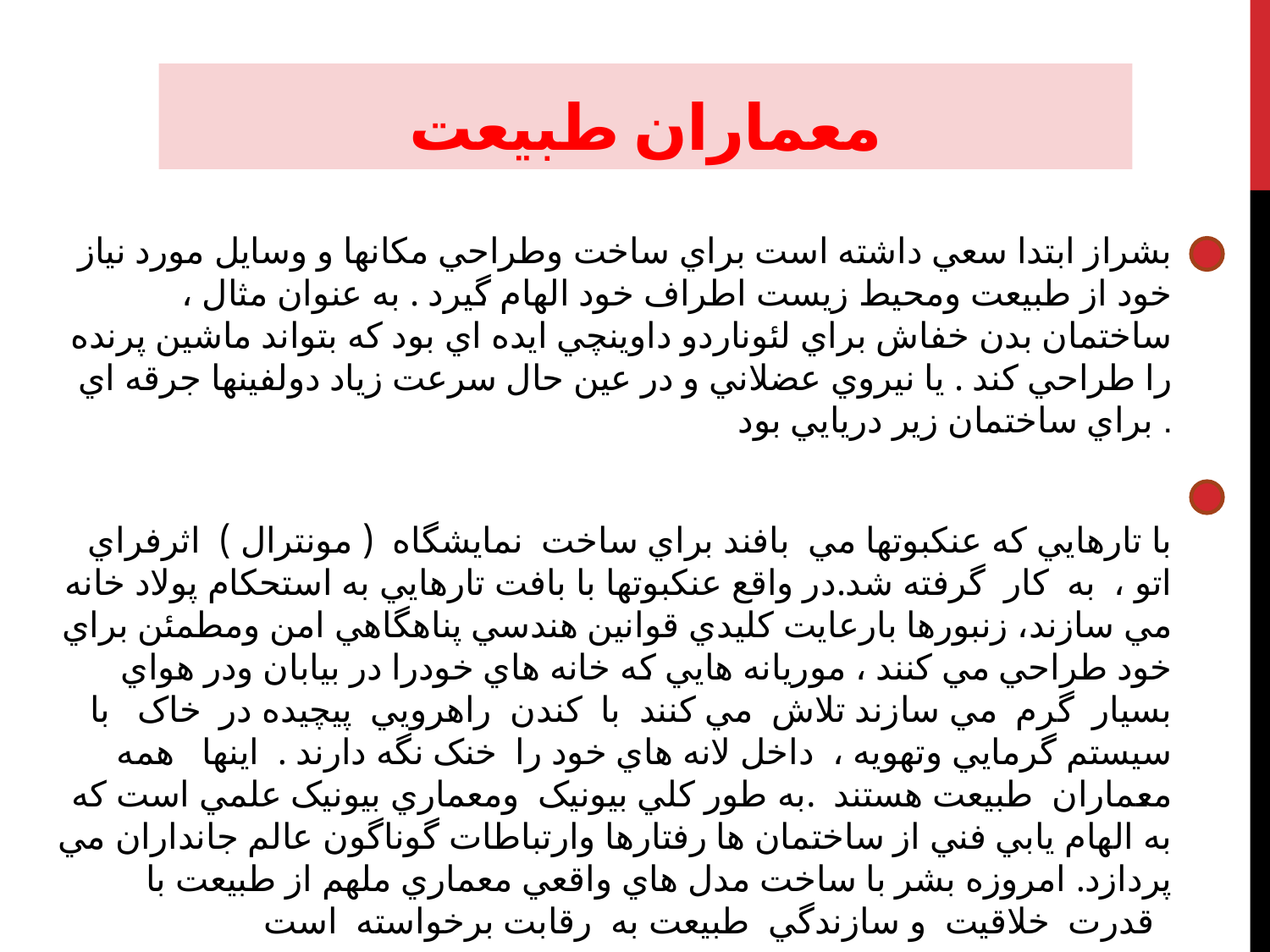

# معماران طبیعت
بشراز ابتدا سعي داشته است براي ساخت وطراحي مکانها و وسايل مورد نياز خود از طبيعت ومحيط زيست اطراف خود الهام گيرد . به عنوان مثال ، ساختمان بدن خفاش براي لئوناردو داوينچي ايده اي بود که بتواند ماشين پرنده را طراحي کند . يا نيروي عضلاني و در عين حال سرعت زياد دولفينها جرقه اي براي ساختمان زير دريايي بود .

با تارهايي که عنکبوتها مي  بافند براي ساخت  نمايشگاه  ( مونترال )  اثرفراي اتو ،  به  کار  گرفته شد.در واقع عنکبوتها با بافت تارهايي به استحکام پولاد خانه مي سازند، زنبورها بارعايت کليدي قوانين هندسي پناهگاهي امن ومطمئن براي خود طراحي مي کنند ، موريانه هايي که خانه هاي خودرا در بيابان ودر هواي   بسيار  گرم  مي سازند تلاش  مي کنند  با  کندن  راهرويي  پيچيده در  خاک   با سيستم گرمايي وتهويه ،  داخل لانه هاي خود را  خنک نگه دارند .  اينها   همه  معماران  طبيعت هستند  .به طور کلي بيونيک  ومعماري بيونيک علمي است که به الهام يابي فني از ساختمان ها رفتارها وارتباطات گوناگون عالم جانداران مي پردازد. امروزه بشر با ساخت مدل هاي واقعي معماري ملهم از طبيعت با قدرت  خلاقيت  و سازندگي  طبيعت به  رقابت برخواسته  است